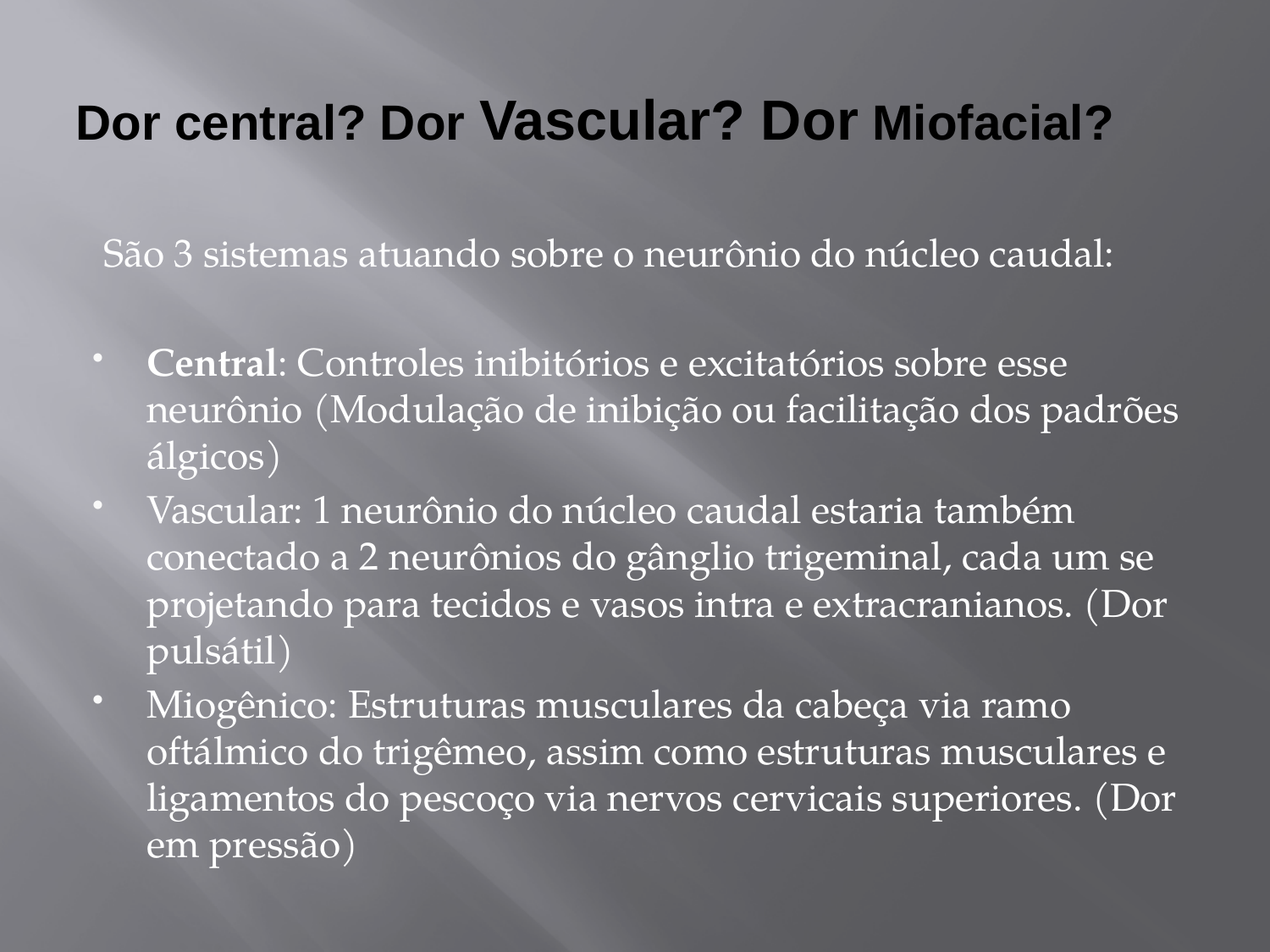

# Dor central? Dor Vascular? Dor Miofacial?
 São 3 sistemas atuando sobre o neurônio do núcleo caudal:

Central: Controles inibitórios e excitatórios sobre esse neurônio (Modulação de inibição ou facilitação dos padrões álgicos)
Vascular: 1 neurônio do núcleo caudal estaria também conectado a 2 neurônios do gânglio trigeminal, cada um se projetando para tecidos e vasos intra e extracranianos. (Dor pulsátil)
Miogênico: Estruturas musculares da cabeça via ramo oftálmico do trigêmeo, assim como estruturas musculares e ligamentos do pescoço via nervos cervicais superiores. (Dor em pressão)